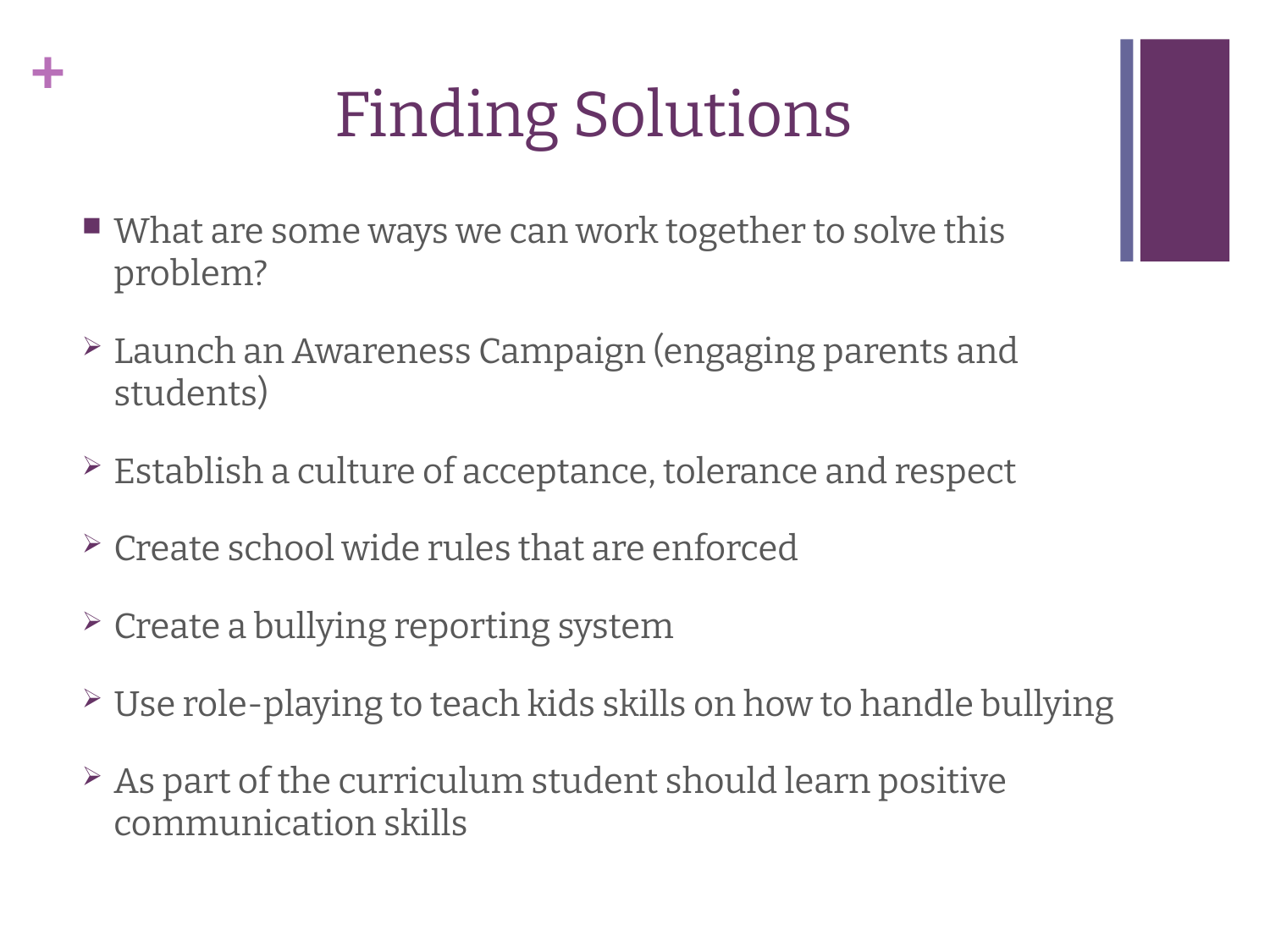

# Finding Solutions
What are some ways we can work together to solve this problem?
Launch an Awareness Campaign (engaging parents and students)
Establish a culture of acceptance, tolerance and respect
Create school wide rules that are enforced
Create a bullying reporting system
Use role-playing to teach kids skills on how to handle bullying
As part of the curriculum student should learn positive communication skills